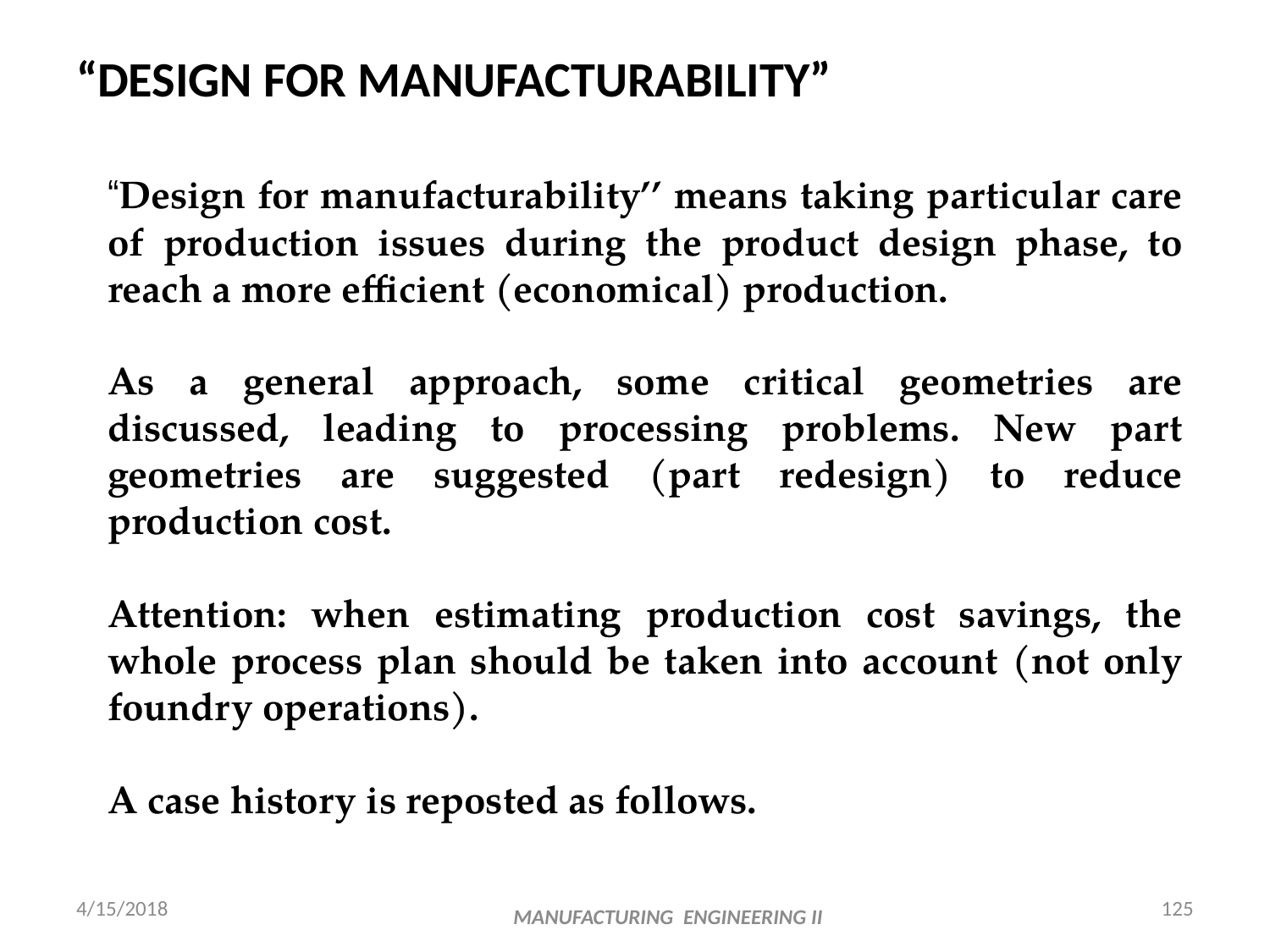

# “DESIGN FOR MANUFACTURABILITY”
“Design for manufacturability’’ means taking particular care of production issues during the product design phase, to reach a more efficient (economical) production.

As a general approach, some critical geometries are discussed, leading to processing problems. New part geometries are suggested (part redesign) to reduce production cost.

Attention: when estimating production cost savings, the whole process plan should be taken into account (not only foundry operations).

A case history is reposted as follows.
4/15/2018
125
MANUFACTURING  ENGINEERING II